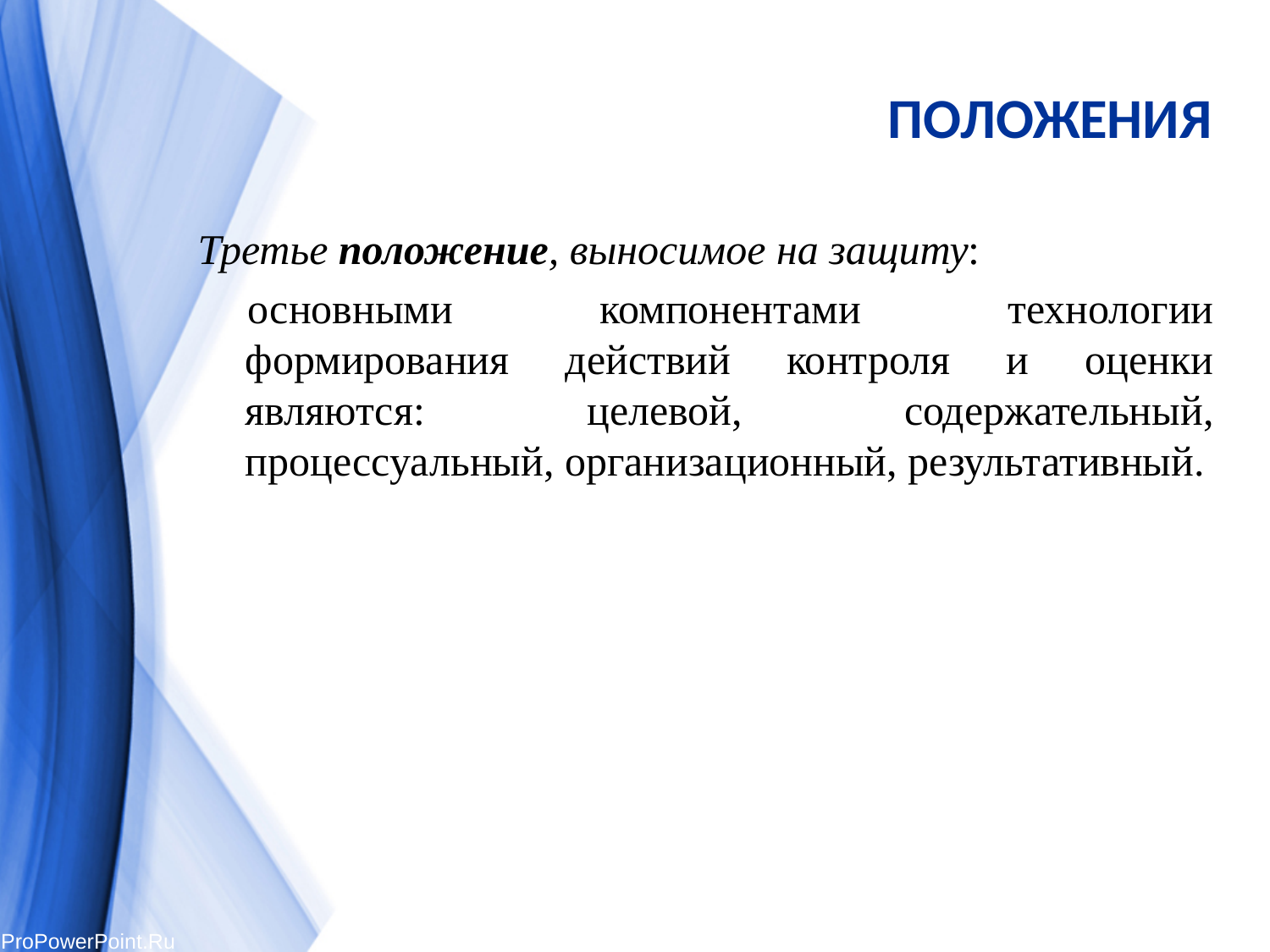

# ПОЛОЖЕНИЯ
Третье положение, выносимое на защиту:
основными компонентами технологии формирования действий контроля и оценки являются: целевой, содержательный, процессуальный, организационный, результативный.